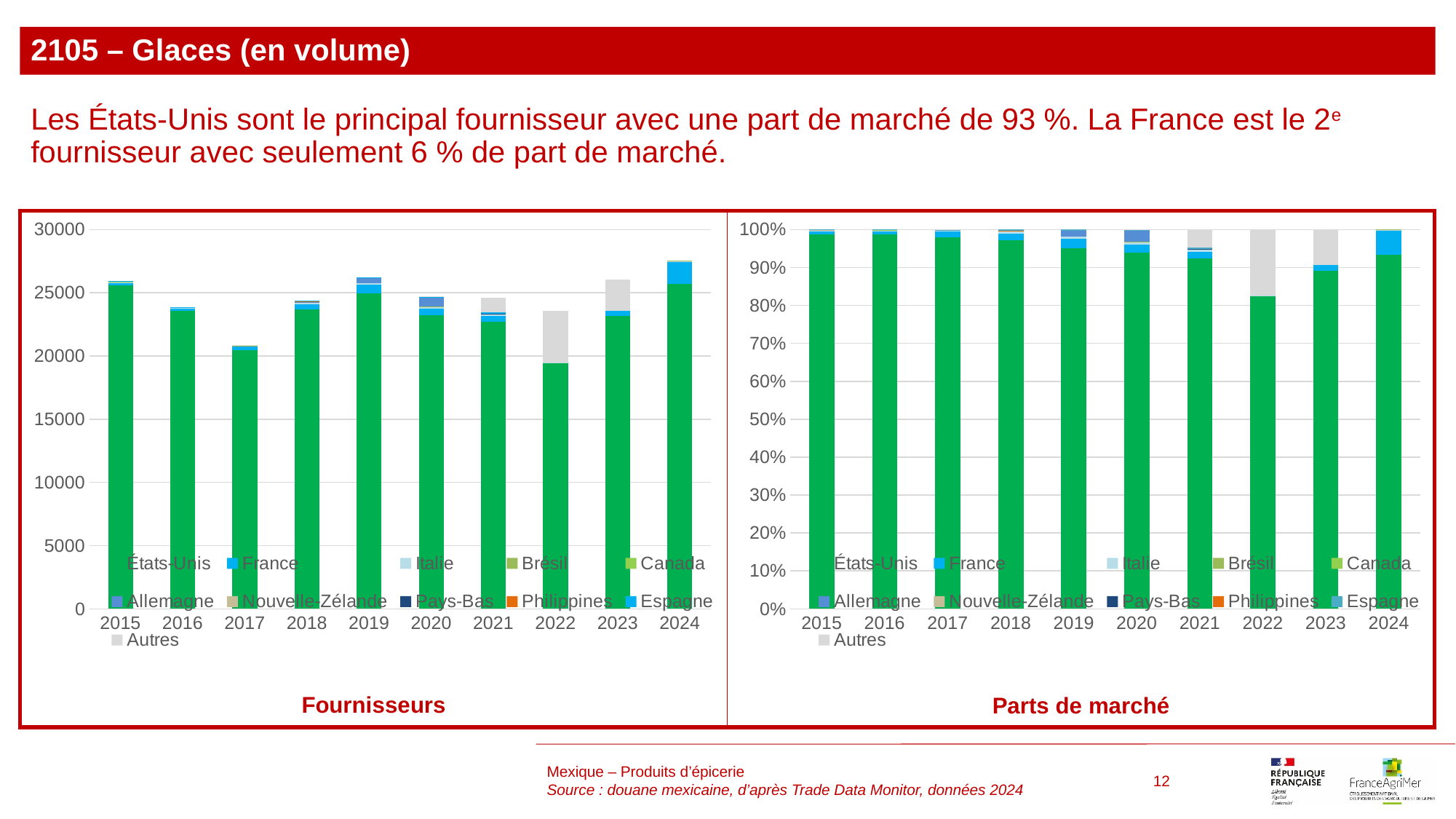

2105 – Glaces (en volume)
Les États-Unis sont le principal fournisseur avec une part de marché de 93 %. La France est le 2e fournisseur avec seulement 6 % de part de marché.

### Chart

| Category | États-Unis | France | Italie | Brésil | Canada | Allemagne | Nouvelle-Zélande | Pays-Bas | Philippines | Espagne | Autres |
|---|---|---|---|---|---|---|---|---|---|---|---|
| 2015 | 25576.0 | 220.0 | 17.0 | 0.0 | 84.0 | 0.0 | 14.0 | 0.0 | 0.0 | 7.0 | 0.0 |
| 2016 | 23549.0 | 218.0 | 30.0 | 0.0 | 40.0 | 0.0 | 0.0 | 0.0 | 0.0 | 28.0 | 0.0 |
| 2017 | 20476.0 | 293.0 | 64.0 | 1.0 | 15.0 | 0.0 | 0.0 | 0.0 | 0.0 | 35.0 | 5.0 |
| 2018 | 23696.0 | 421.0 | 148.0 | 0.0 | 0.0 | 27.0 | 0.0 | 0.0 | 8.0 | 66.0 | 0.0 |
| 2019 | 24942.0 | 679.0 | 139.0 | 0.0 | 0.0 | 417.0 | 0.0 | 0.0 | 0.0 | 64.0 | 1.0 |
| 2020 | 23200.0 | 521.0 | 194.0 | 14.0 | 1.0 | 676.0 | 0.0 | 0.0 | 0.0 | 51.0 | 47.0 |
| 2021 | 22737.0 | 426.0 | 163.0 | 17.0 | 2.0 | 0.0 | 0.0 | 3.0 | 0.0 | 85.0 | 1172.0 |
| 2022 | 19468.0 | 0.0 | 13.0 | 0.0 | 0.0 | 0.0 | 0.0 | 0.0 | 0.0 | 0.0 | 4085.0 |
| 2023 | 23181.0 | 396.0 | 0.0 | 0.0 | 0.0 | 0.0 | 0.0 | 0.0 | 0.0 | 0.0 | 2453.0 |
| 2024 | 25713.0 | 1762.0 | 38.0 | 19.0 | 0.0 | 0.0 | 0.0 | 0.0 | 0.0 | 0.0 | 0.0 |

### Chart

| Category | États-Unis | France | Italie | Brésil | Canada | Allemagne | Nouvelle-Zélande | Pays-Bas | Philippines | Espagne | Autres |
|---|---|---|---|---|---|---|---|---|---|---|---|
| 2015 | 0.986804537387144 | 0.008488309283123698 | 0.0006559148082413767 | 0.0 | 0.0032409908171926846 | 0.0 | 0.0005401651361987808 | 0.0 | 0.0 | 0.0002700825680993904 | 0.0 |
| 2016 | 0.9867588518751309 | 0.009134716111460297 | 0.001257071024512885 | 0.0 | 0.0016760946993505132 | 0.0 | 0.0 | 0.0 | 0.0 | 0.0011732662895453593 | 0.0 |
| 2017 | 0.9802288285700608 | 0.014026521135525875 | 0.003063813490353775 | 4.787208578677773e-05 | 0.0007180812868016659 | 0.0 | 0.0 | 0.0 | 0.0 | 0.0016755230025372206 | 0.00023936042893388864 |
| 2018 | 0.9725026676516457 | 0.017278174505458425 | 0.006074037593367808 | 0.0 | 0.0 | 0.001108101452844127 | 0.0 | 0.0 | 0.00032832635639825985 | 0.002708692440285644 | 0.0 |
| 2019 | 0.9504610929045042 | 0.02587455224449356 | 0.005296852374056855 | 0.0 | 0.0 | 0.015890557122170565 | 0.0 | 0.0 | 0.0 | 0.0024388385031628686 | 3.810685161191982e-05 |
| 2020 | 0.939119170984456 | 0.02108970207253886 | 0.007852979274611399 | 0.0005667098445595854 | 4.0479274611398965e-05 | 0.0273639896373057 | 0.0 | 0.0 | 0.0 | 0.002064443005181347 | 0.0019025259067357513 |
| 2021 | 0.9240804714488925 | 0.017313554155659418 | 0.00662466978256452 | 0.0006909164803901646 | 8.12842918106076e-05 | 0.0 | 0.0 | 0.0001219264377159114 | 0.0 | 0.003454582401950823 | 0.047632595001016055 |
| 2022 | 0.8261054060935246 | 0.0 | 0.0005516421963846219 | 0.0 | 0.0 | 0.0 | 0.0 | 0.0 | 0.0 | 0.0 | 0.17334295171009081 |
| 2023 | 0.89054936611602 | 0.015213215520553209 | 0.0 | 0.0 | 0.0 | 0.0 | 0.0 | 0.0 | 0.0 | 0.0 | 0.09423741836342682 |
| 2024 | 0.9339314252506175 | 0.06399825657416824 | 0.0013802121168095308 | 0.0006901060584047654 | 0.0 | 0.0 | 0.0 | 0.0 | 0.0 | 0.0 | 0.0 |
Mexique – Produits d’épicerie
Source : douane mexicaine, d’après Trade Data Monitor, données 2024
12